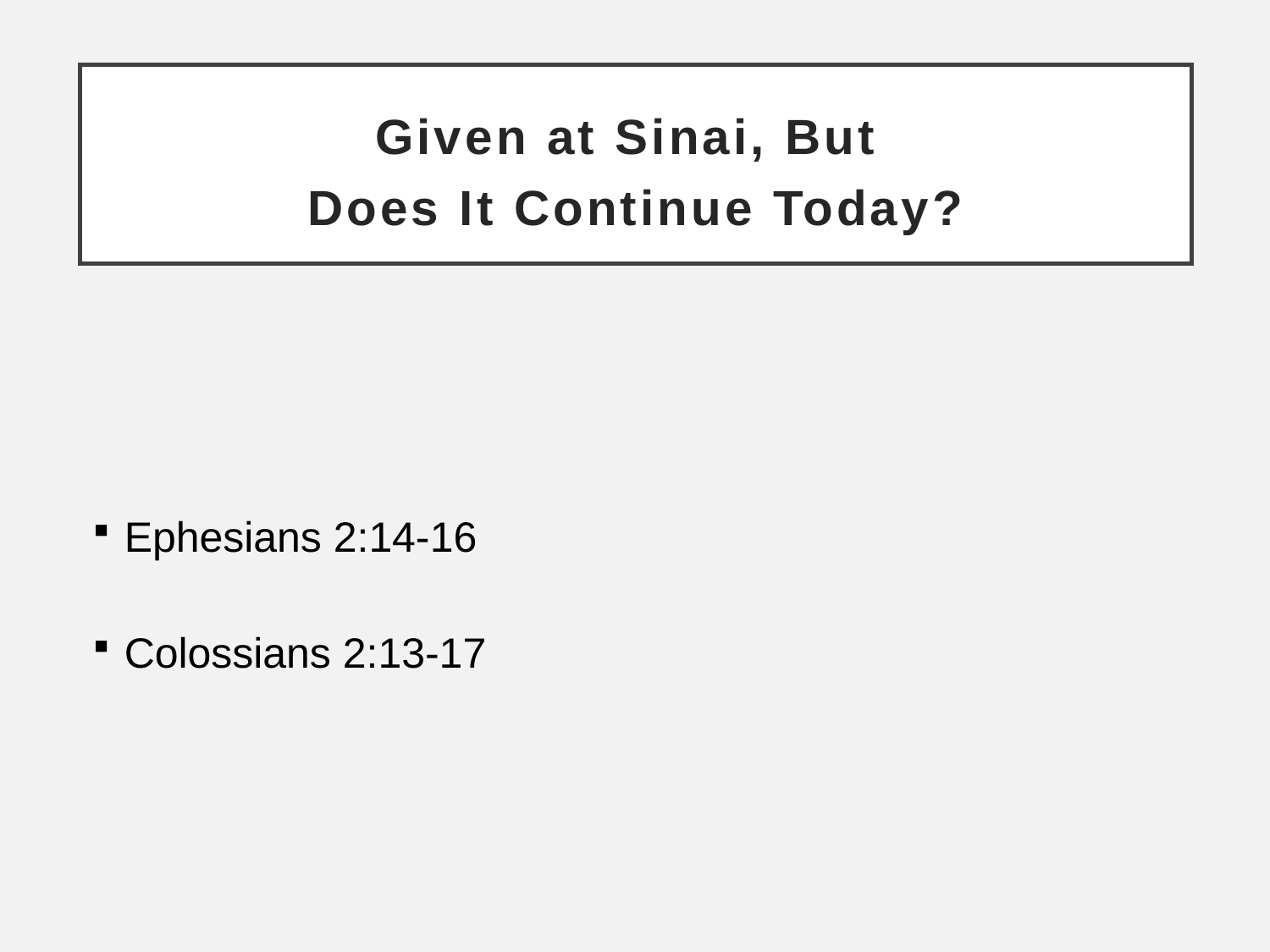

# Given at Sinai, But Does It Continue Today?
Ephesians 2:14-16
Colossians 2:13-17